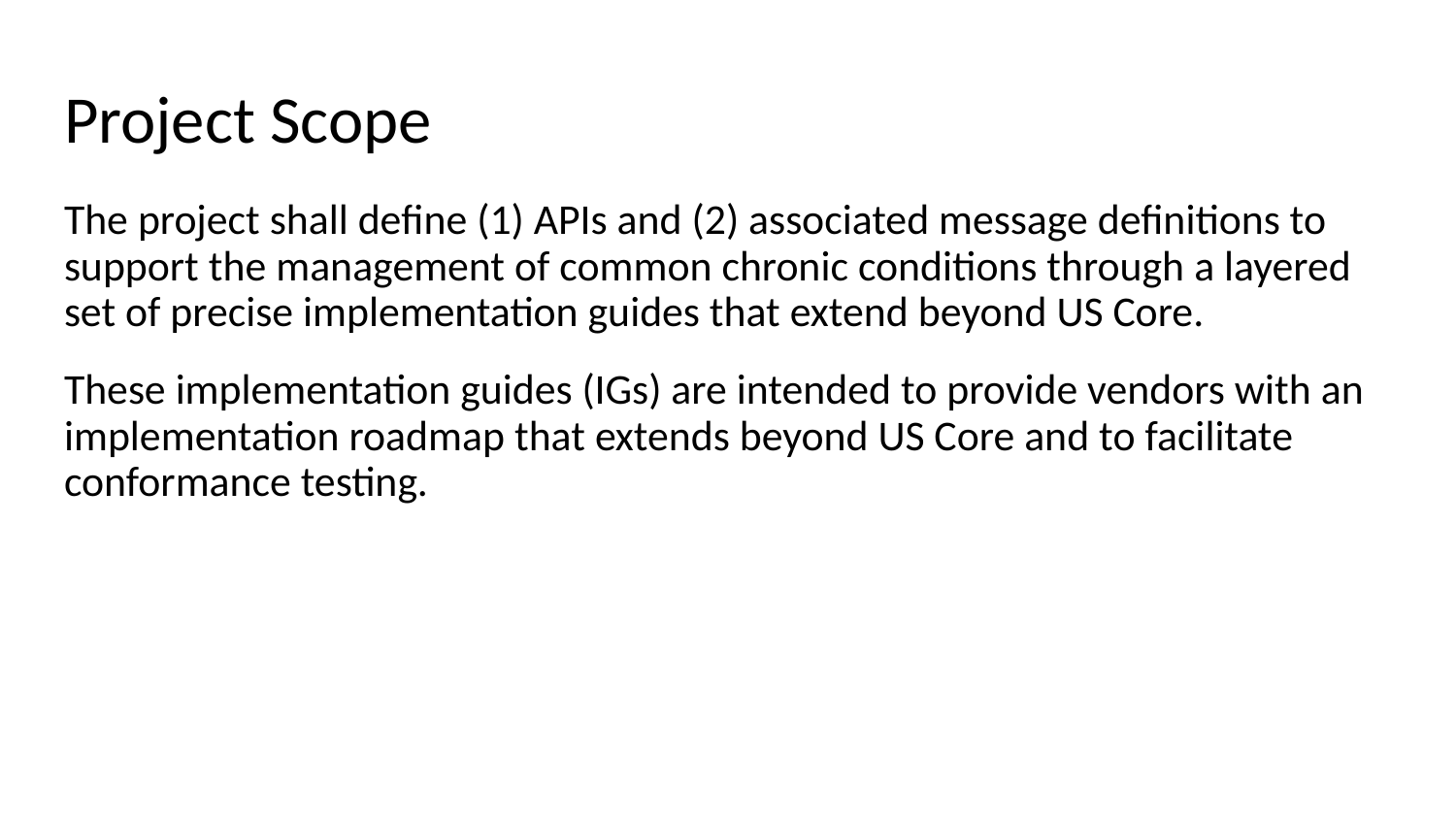

# Project Scope
The project shall define (1) APIs and (2) associated message definitions to support the management of common chronic conditions through a layered set of precise implementation guides that extend beyond US Core.
These implementation guides (IGs) are intended to provide vendors with an implementation roadmap that extends beyond US Core and to facilitate conformance testing.